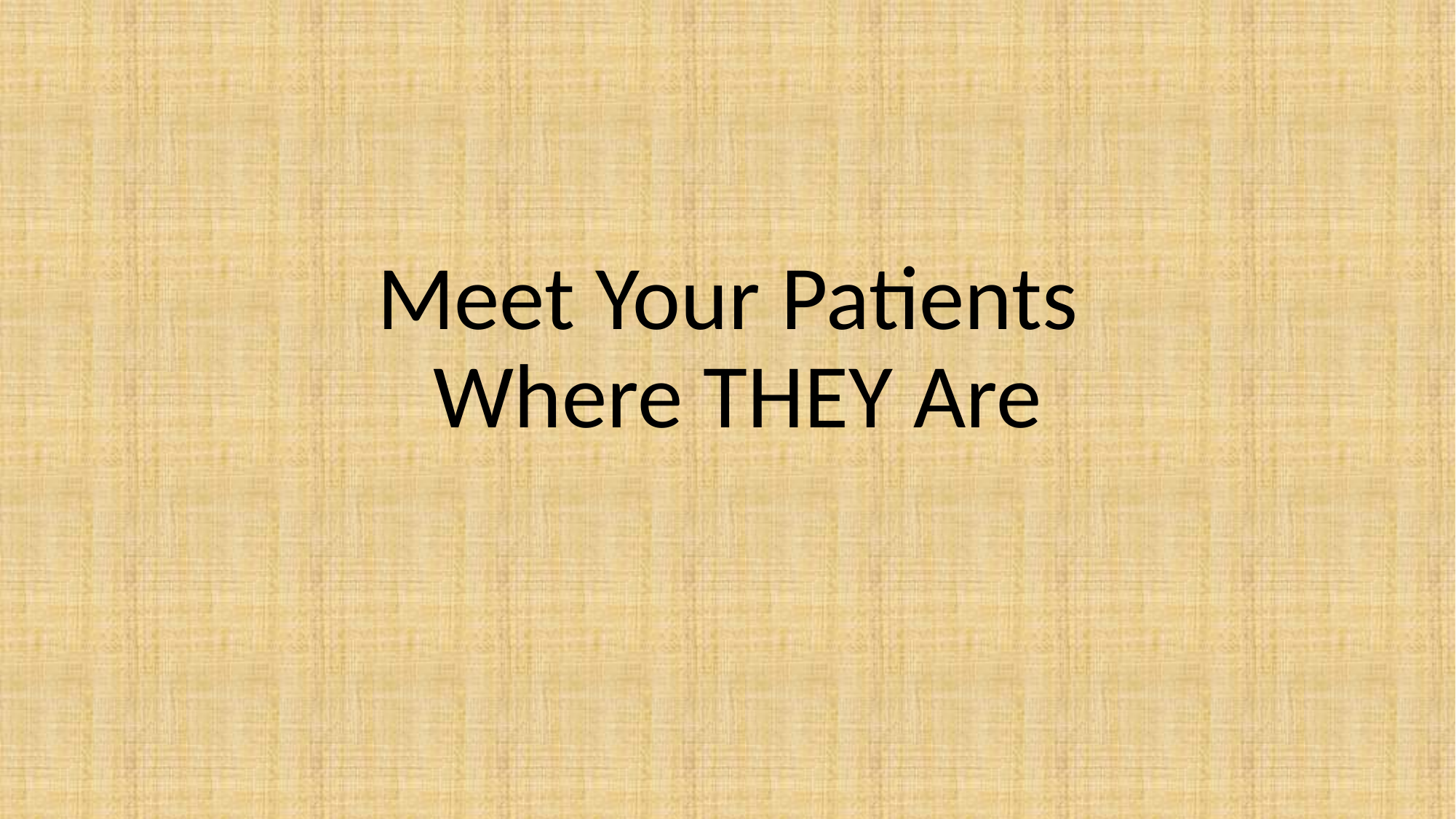

# Meet Your Patients Where THEY Are